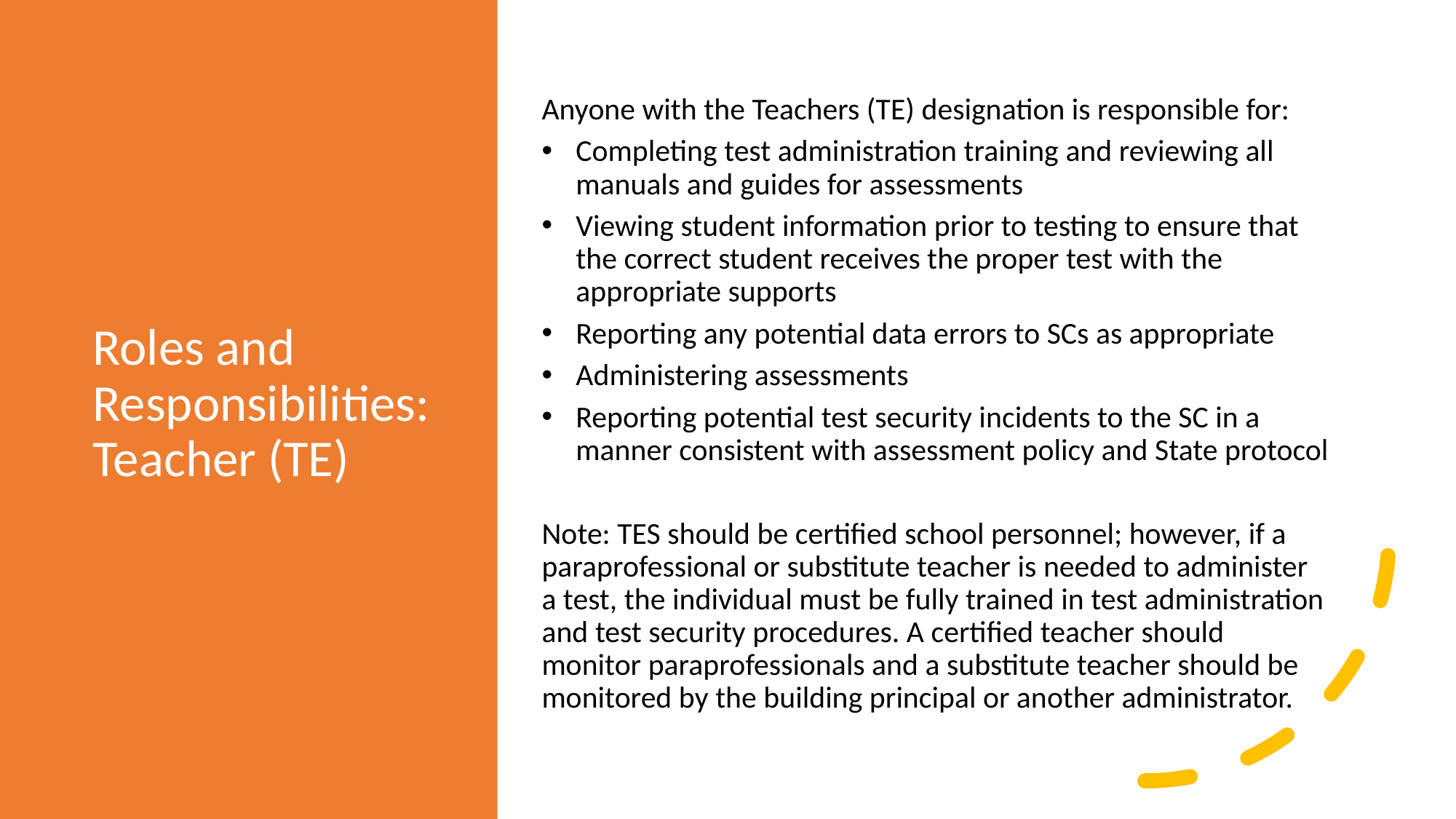

# Roles and Responsibilities: Teacher (TE)
Anyone with the Teachers (TE) designation is responsible for:
Completing test administration training and reviewing all manuals and guides for assessments
Viewing student information prior to testing to ensure that the correct student receives the proper test with the appropriate supports
Reporting any potential data errors to SCs as appropriate
Administering assessments
Reporting potential test security incidents to the SC in a manner consistent with assessment policy and State protocol

Note: TES should be certified school personnel; however, if a paraprofessional or substitute teacher is needed to administer a test, the individual must be fully trained in test administration and test security procedures. A certified teacher should monitor paraprofessionals and a substitute teacher should be monitored by the building principal or another administrator.